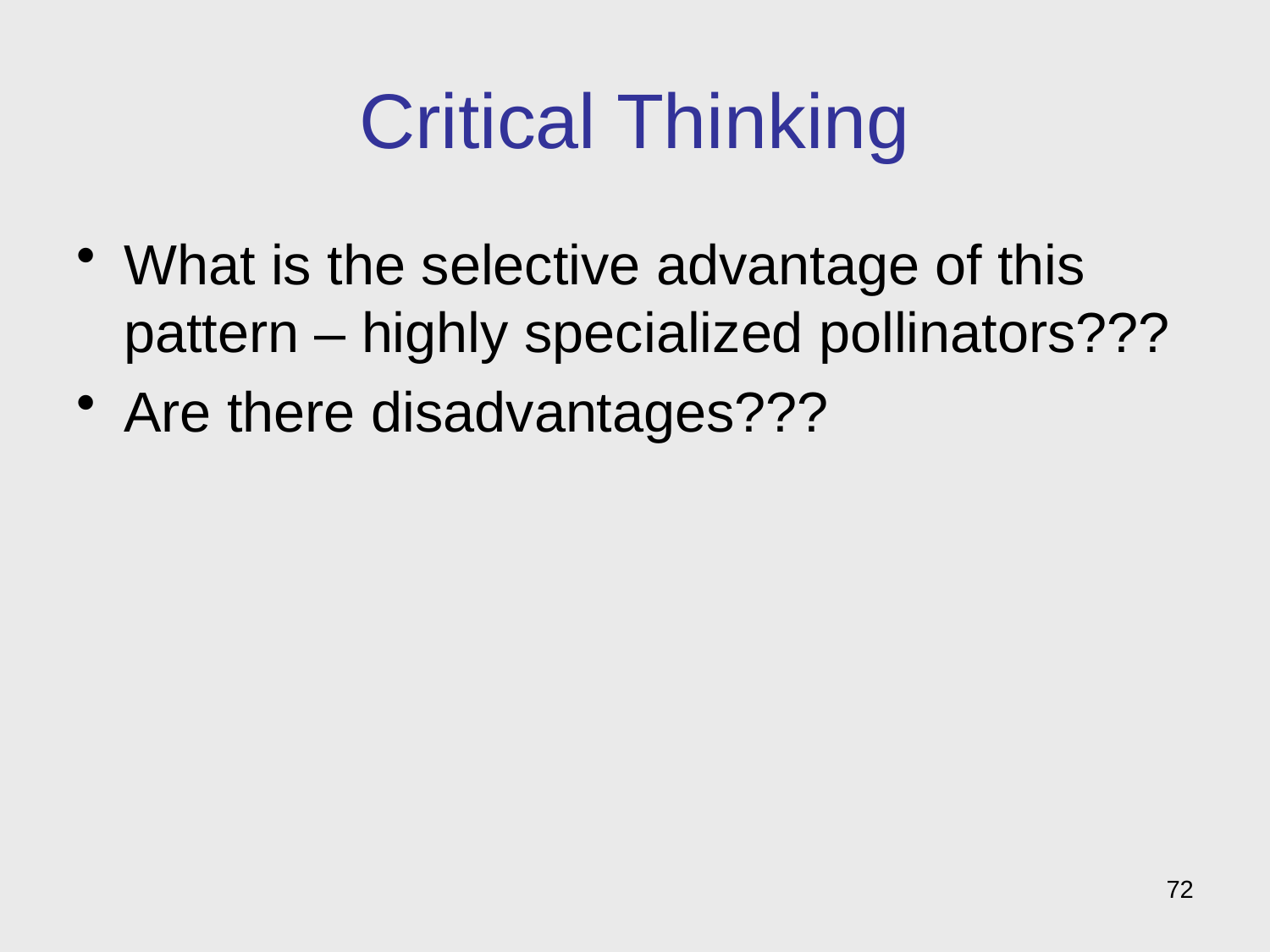

# Critical Thinking
What is the selective advantage of this pattern – highly specialized pollinators???
Are there disadvantages???
72